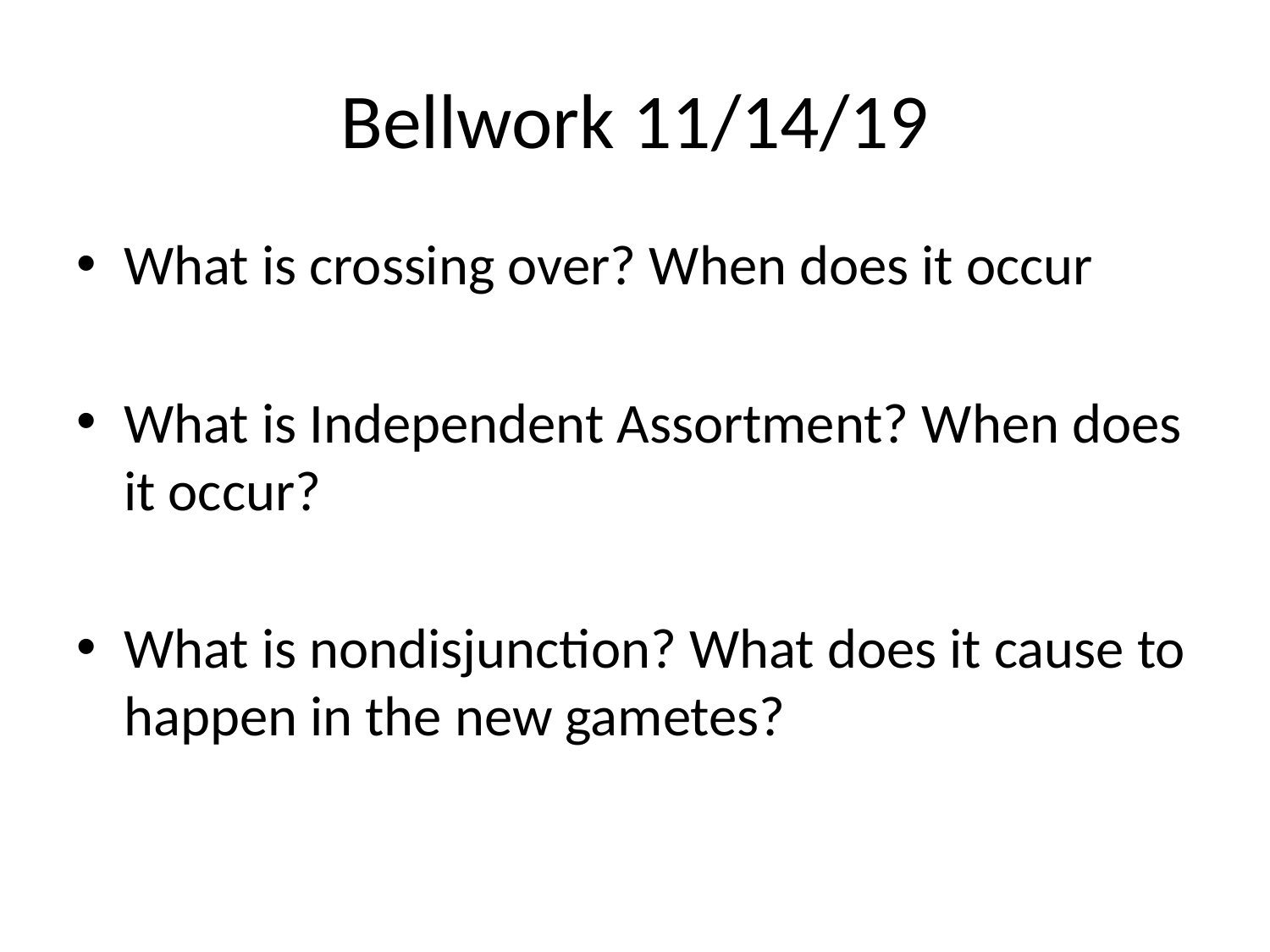

# Bellwork 11/14/19
What is crossing over? When does it occur

What is Independent Assortment? When does it occur?

What is nondisjunction? What does it cause to happen in the new gametes?